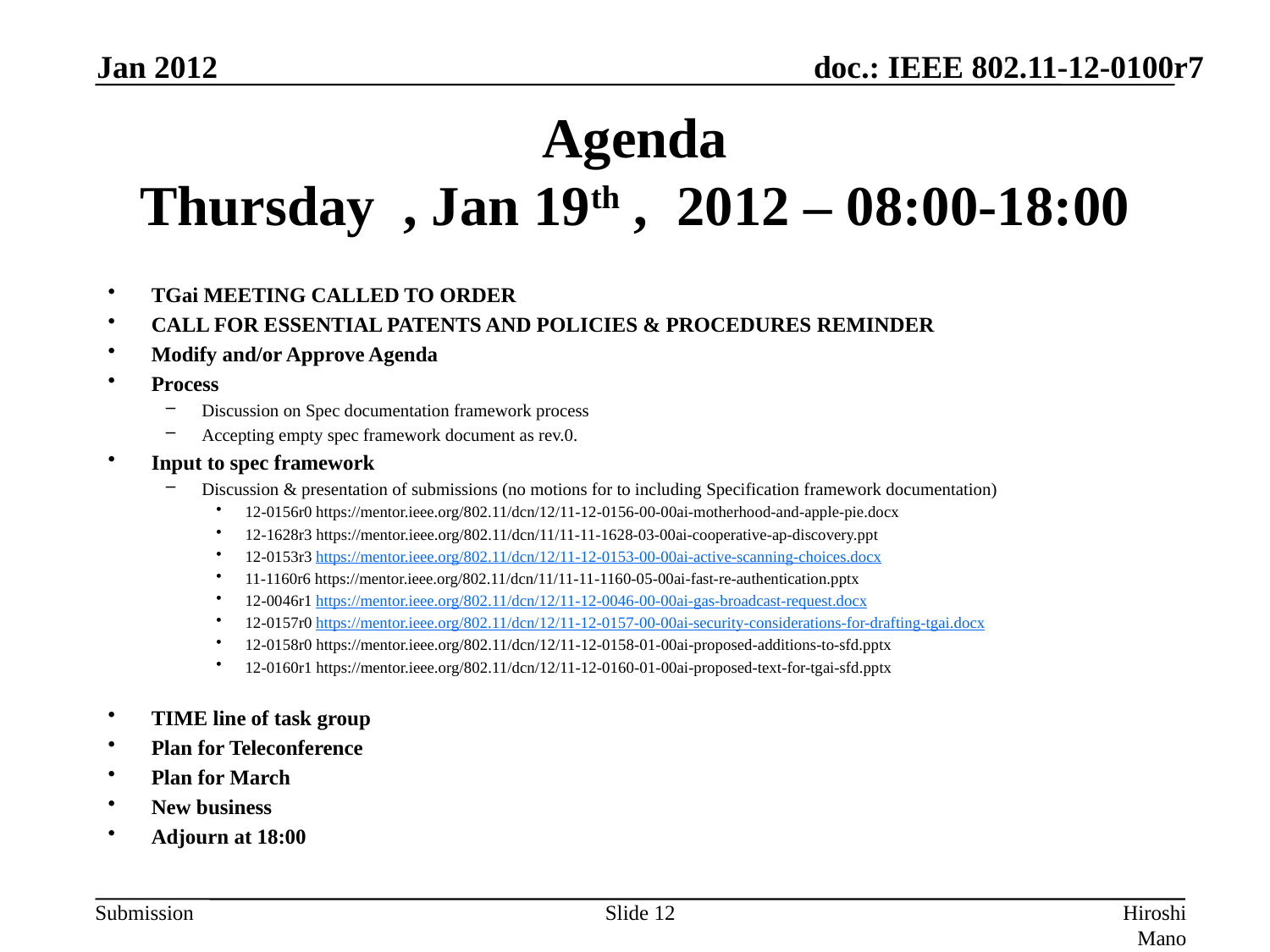

Jan 2012
# Agenda Thursday  , Jan 19th ,  2012 – 08:00-18:00
TGai MEETING CALLED TO ORDER
CALL FOR ESSENTIAL PATENTS AND POLICIES & PROCEDURES REMINDER
Modify and/or Approve Agenda
Process
Discussion on Spec documentation framework process
Accepting empty spec framework document as rev.0.
Input to spec framework
Discussion & presentation of submissions (no motions for to including Specification framework documentation)
12-0156r0 https://mentor.ieee.org/802.11/dcn/12/11-12-0156-00-00ai-motherhood-and-apple-pie.docx
12-1628r3 https://mentor.ieee.org/802.11/dcn/11/11-11-1628-03-00ai-cooperative-ap-discovery.ppt
12-0153r3 https://mentor.ieee.org/802.11/dcn/12/11-12-0153-00-00ai-active-scanning-choices.docx
11-1160r6 https://mentor.ieee.org/802.11/dcn/11/11-11-1160-05-00ai-fast-re-authentication.pptx
12-0046r1 https://mentor.ieee.org/802.11/dcn/12/11-12-0046-00-00ai-gas-broadcast-request.docx
12-0157r0 https://mentor.ieee.org/802.11/dcn/12/11-12-0157-00-00ai-security-considerations-for-drafting-tgai.docx
12-0158r0 https://mentor.ieee.org/802.11/dcn/12/11-12-0158-01-00ai-proposed-additions-to-sfd.pptx
12-0160r1 https://mentor.ieee.org/802.11/dcn/12/11-12-0160-01-00ai-proposed-text-for-tgai-sfd.pptx

TIME line of task group
Plan for Teleconference
Plan for March
New business
Adjourn at 18:00
Slide 12
Hiroshi Mano (ATRD, Root, Lab)